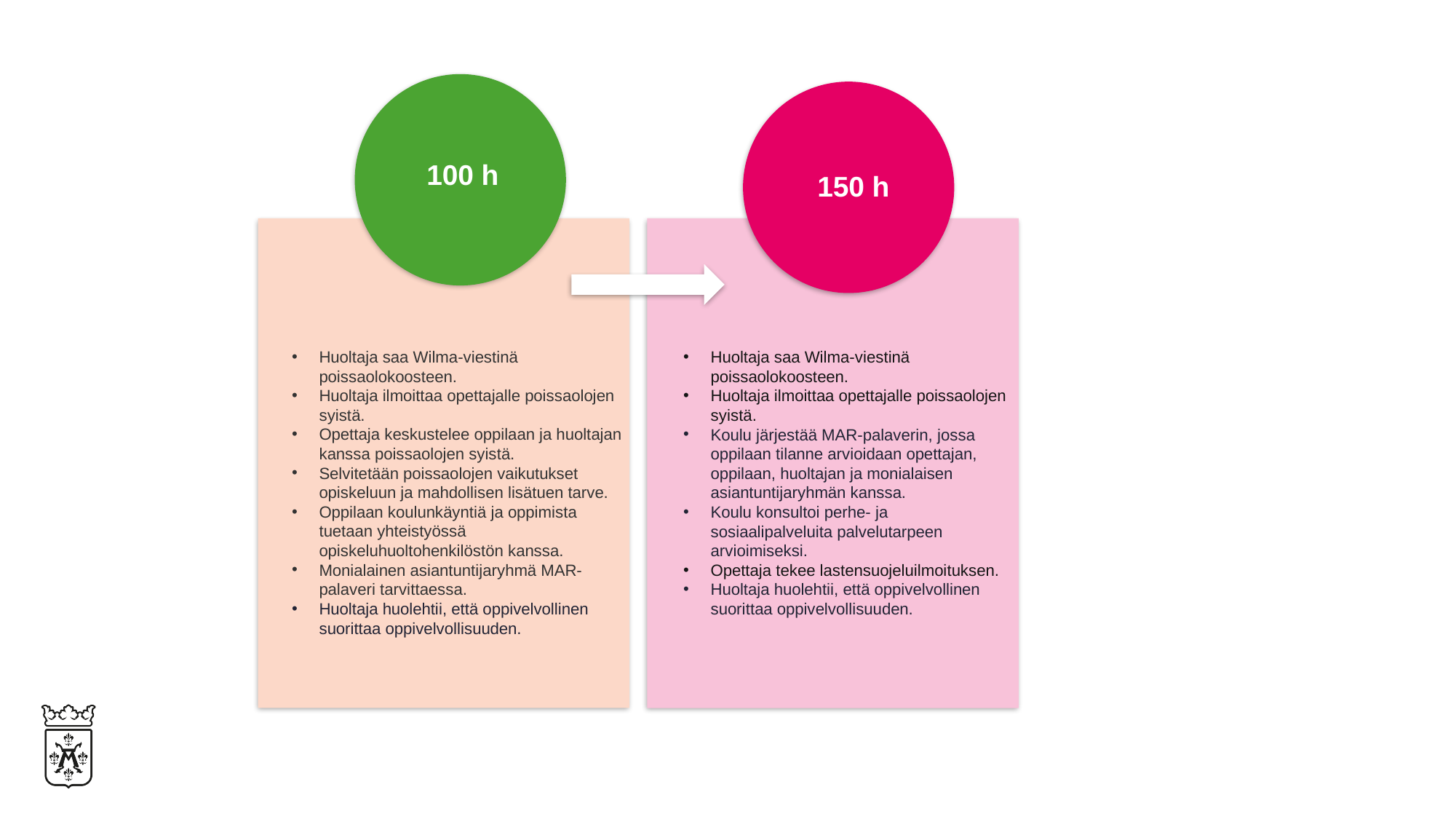

100 h
80 h
150 h

Huoltaja saa Wilma-viestinä 
poissaolokoosteen.
Huoltaja ilmoittaa opettajalle poissaolojen syistä.
Opettaja keskustelee oppilaan ja huoltajan kanssa poissaolojen syistä.
Selvitetään poissaolojen vaikutukset opiskeluun ja mahdollisen lisätuen tarve.
Oppilaan koulunkäyntiä ja oppimista tuetaan yhteistyössä 
opiskeluhuoltohenkilöstön kanssa.
Monialainen asiantuntijaryhmä MAR-palaveri tarvittaessa.
Huoltaja huolehtii, että oppivelvollinen suorittaa oppivelvollisuuden.

Huoltaja saa Wilma-viestinä 
poissaolokoosteen.
Huoltaja ilmoittaa opettajalle poissaolojen syistä.
Koulu järjestää MAR-palaverin, jossa oppilaan tilanne arvioidaan opettajan, oppilaan, huoltajan ja monialaisen asiantuntijaryhmän kanssa.
Koulu konsultoi perhe- ja sosiaalipalveluita palvelutarpeen arvioimiseksi.
Opettaja tekee lastensuojeluilmoituksen.
Huoltaja huolehtii, että oppivelvollinen suorittaa oppivelvollisuuden.